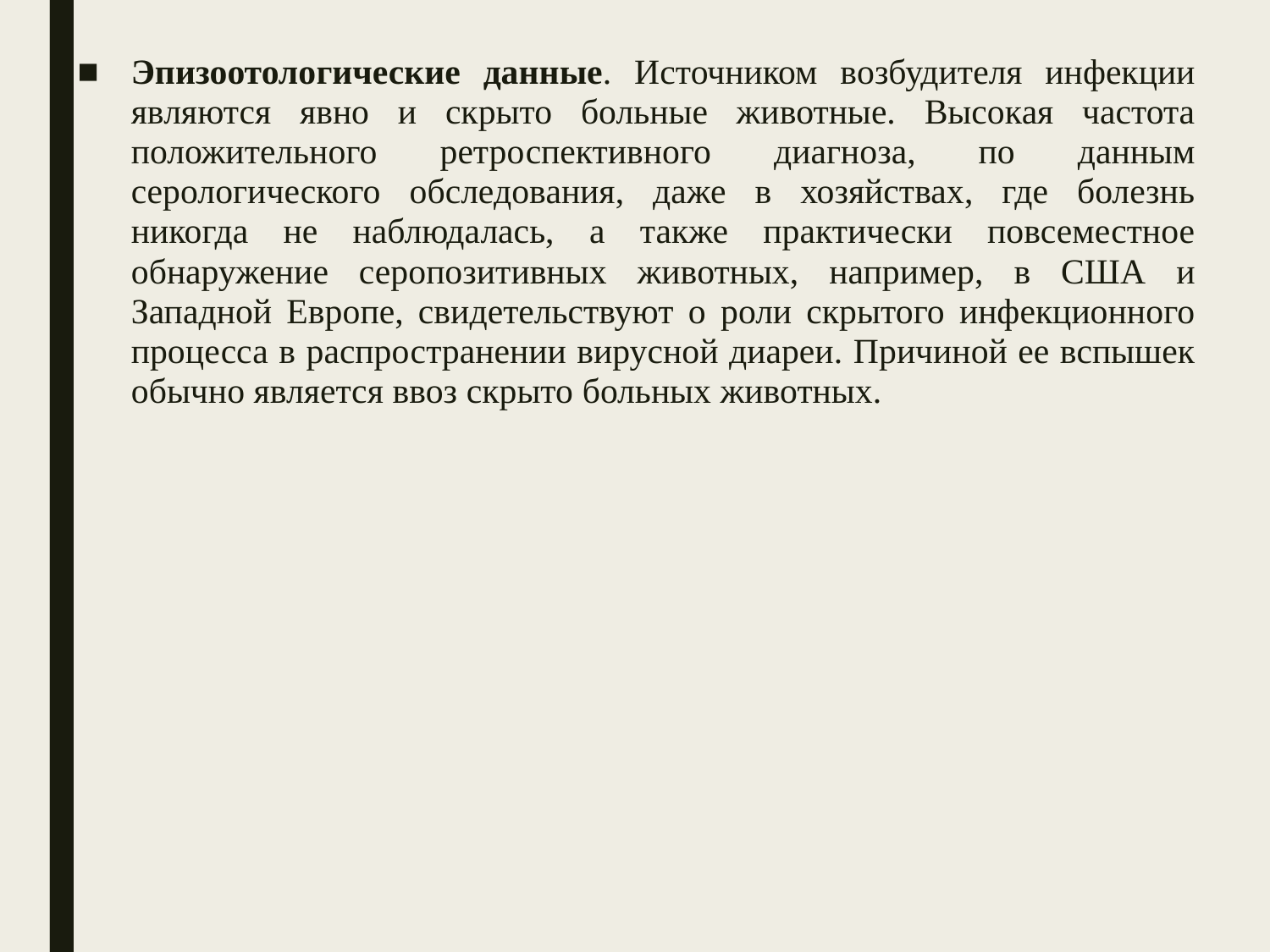

Эпизоотологические данные. Источником возбудителя инфекции являются явно и скрыто больные животные. Высокая частота положительного ретроспективного диагноза, по данным серологического обследования, даже в хозяйствах, где болезнь никогда не наблюдалась, а также практически повсеместное обнаружение серопозитивных животных, например, в США и Западной Европе, свидетельствуют о роли скрытого инфекционного процесса в распространении вирусной диареи. Причиной ее вспышек обычно является ввоз скрыто больных животных.